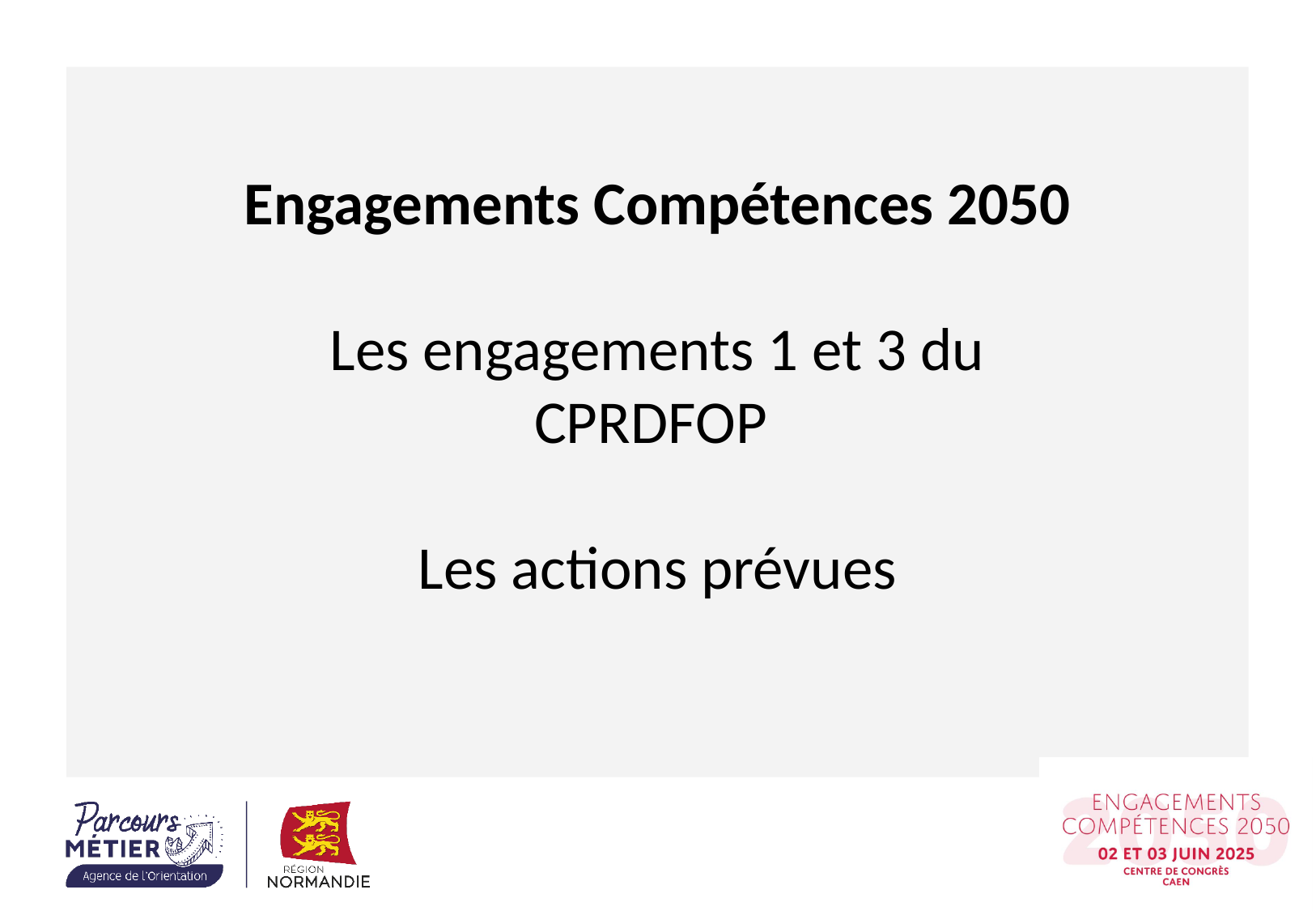

Engagements Compétences 2050

Les engagements 1 et 3 du CPRDFOP

Les actions prévues